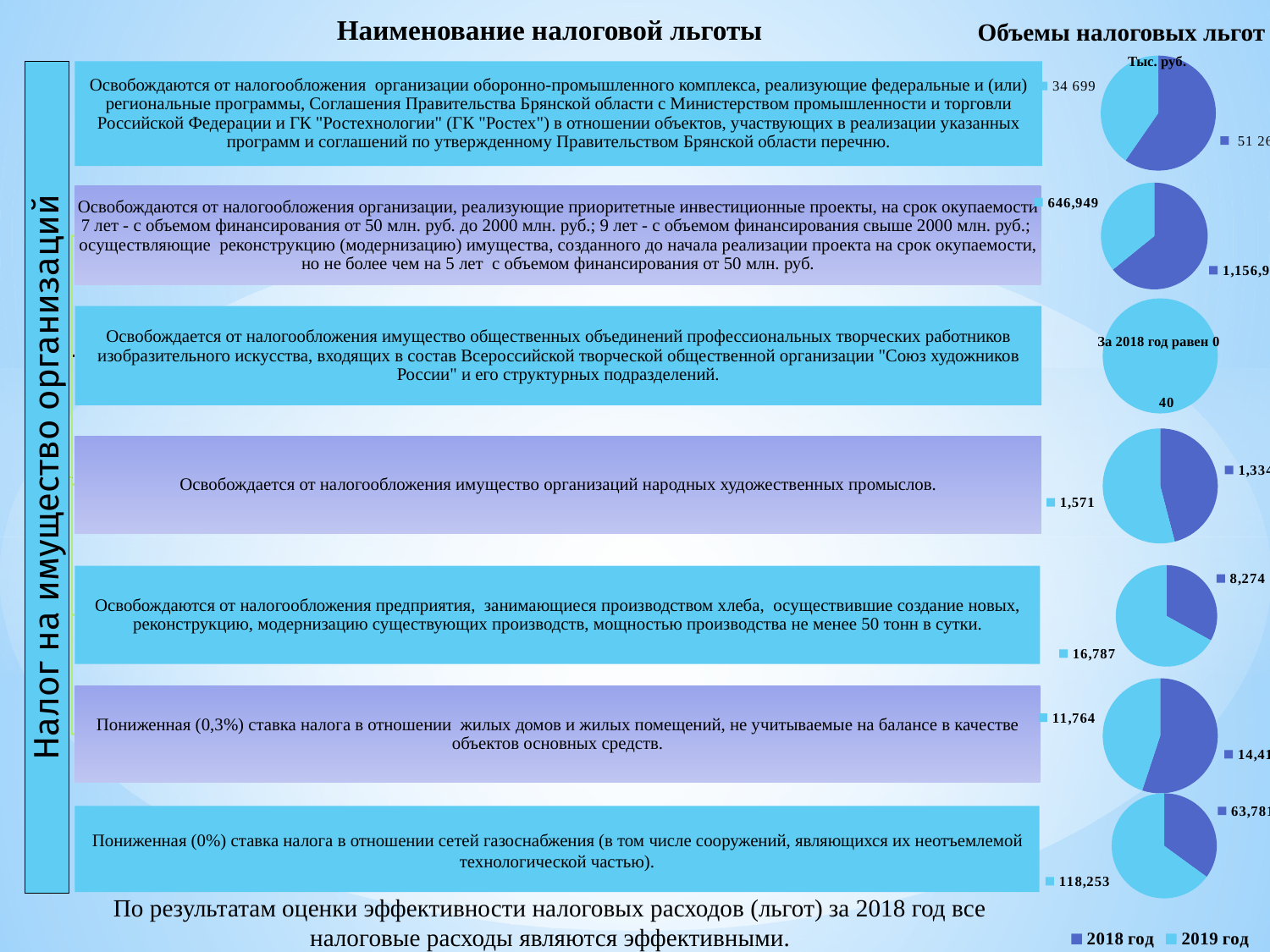

Налог на имущество организаций
Освобождаются от налогообложения  организации оборонно-промышленного комплекса, реализующие федеральные и (или) региональные программы, Соглашения Правительства Брянской области с Министерством промышленности и торговли Российской Федерации и ГК "Ростехнологии" (ГК "Ростех") в отношении объектов, участвующих в реализации указанных программ и соглашений по утвержденному Правительством Брянской области перечню.
Освобождаются от налогообложения организации, реализующие приоритетные инвестиционные проекты, на срок окупаемости 7 лет - с объемом финансирования от 50 млн. руб. до 2000 млн. руб.; 9 лет - с объемом финансирования свыше 2000 млн. руб.;  осуществляющие  реконструкцию (модернизацию) имущества, созданного до начала реализации проекта на срок окупаемости, но не более чем на 5 лет  с объемом финансирования от 50 млн. руб.
Освобождается от налогообложения имущество общественных объединений профессиональных творческих работников изобразительного искусства, входящих в состав Всероссийской творческой общественной организации "Союз художников России" и его структурных подразделений.
Освобождается от налогообложения имущество организаций народных художественных промыслов.
Освобождаются от налогообложения предприятия,  занимающиеся производством хлеба,  осуществившие создание новых, реконструкцию, модернизацию существующих производств, мощностью производства не менее 50 тонн в сутки.
Пониженная (0,3%) ставка налога в отношении  жилых домов и жилых помещений, не учитываемые на балансе в качестве объектов основных средств.

Пониженная (0%) ставка налога в отношении сетей газоснабжения (в том числе сооружений, являющихся их неотъемлемой технологической частью).

Наименование налоговой льготы
Объемы налоговых льгот
Тыс. руб.

### Chart

| Category | Объемы налоговых льгот |
|---|---|
|  | 51264.0 |
|  | 34699.0 |

### Chart

| Category | Столбец1 |
|---|---|
|  | 1156920.0 |
|  | 646949.0 |

### Chart

| Category | Продажи |
|---|---|
| Кв. 1 | 0.0 |
| Кв. 2 | 40.0 |
За 2018 год равен 0

### Chart

| Category | Продажи |
|---|---|
|  | 1334.0 |
|  | 1571.0 |

### Chart

| Category | Продажи |
|---|---|
|  | 8274.0 |
|  | 16787.0 |

### Chart

| Category | Продажи |
|---|---|
|  | 14418.0 |
|  | 11764.0 |

### Chart

| Category | Продажи |
|---|---|
|  | 63781.0 |
|  | 118253.0 |

### Chart

| Category | Продажи |
|---|---|
| 2018 год | 0.0 |
| 2019 год | 0.0 |
По результатам оценки эффективности налоговых расходов (льгот) за 2018 год все налоговые расходы являются эффективными.